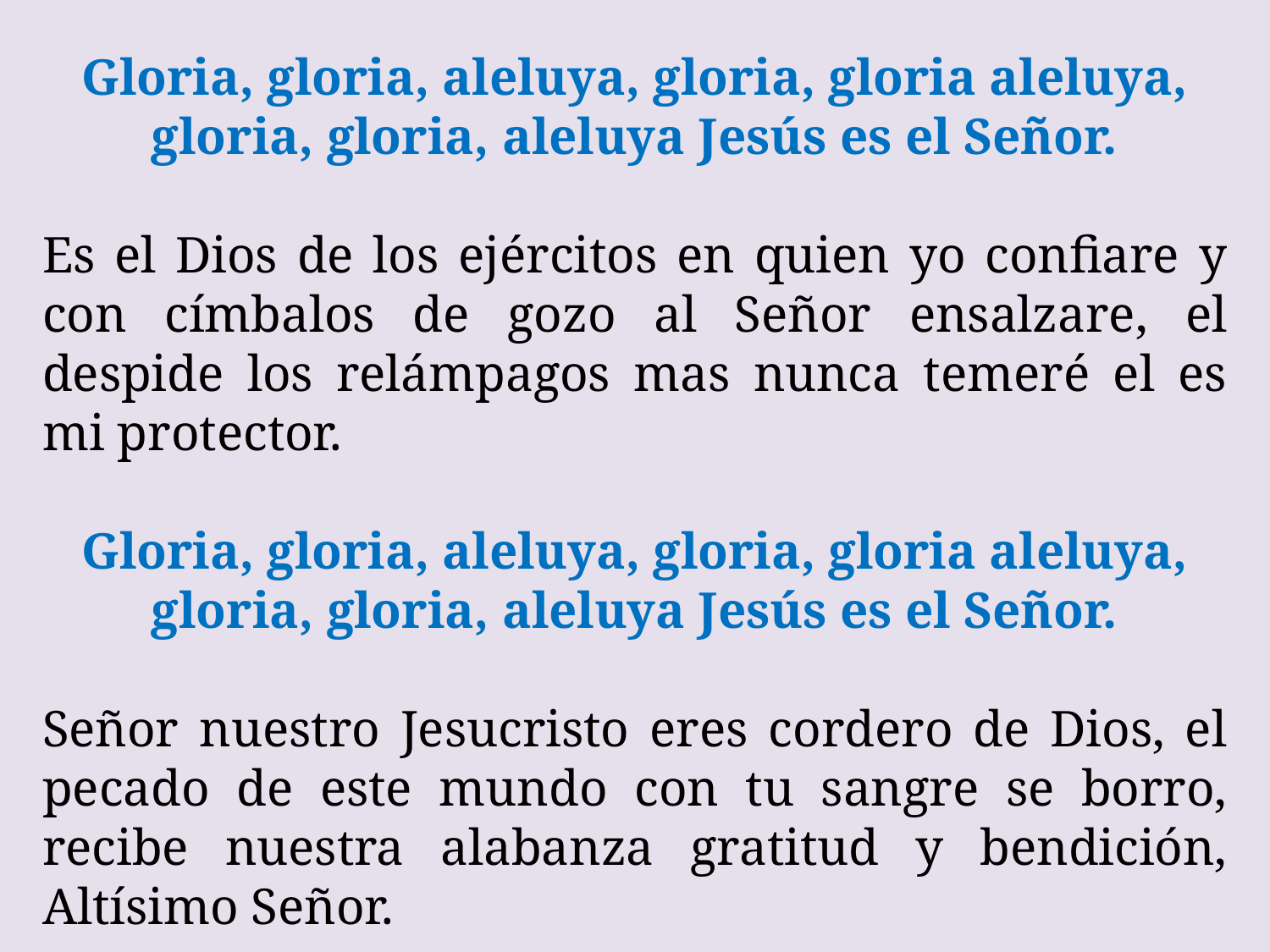

Gloria, gloria, aleluya, gloria, gloria aleluya, gloria, gloria, aleluya Jesús es el Señor.

Es el Dios de los ejércitos en quien yo confiare y con címbalos de gozo al Señor ensalzare, el despide los relámpagos mas nunca temeré el es mi protector.

Gloria, gloria, aleluya, gloria, gloria aleluya, gloria, gloria, aleluya Jesús es el Señor.

Señor nuestro Jesucristo eres cordero de Dios, el pecado de este mundo con tu sangre se borro, recibe nuestra alabanza gratitud y bendición, Altísimo Señor.